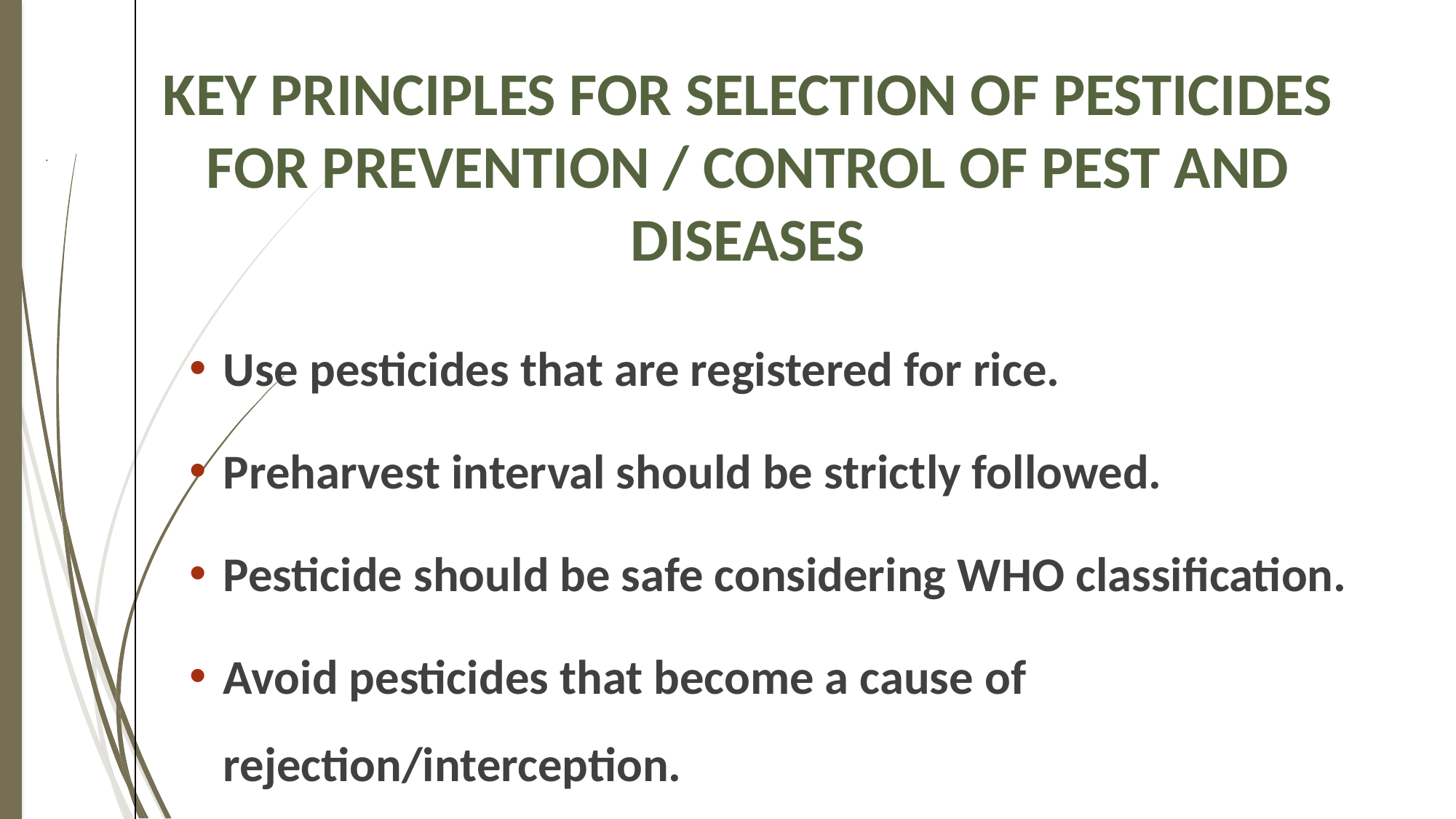

# Key principles for selection of pesticides for prevention / control of pest and diseases
Use pesticides that are registered for rice.
Preharvest interval should be strictly followed.
Pesticide should be safe considering WHO classification.
Avoid pesticides that become a cause of rejection/interception.